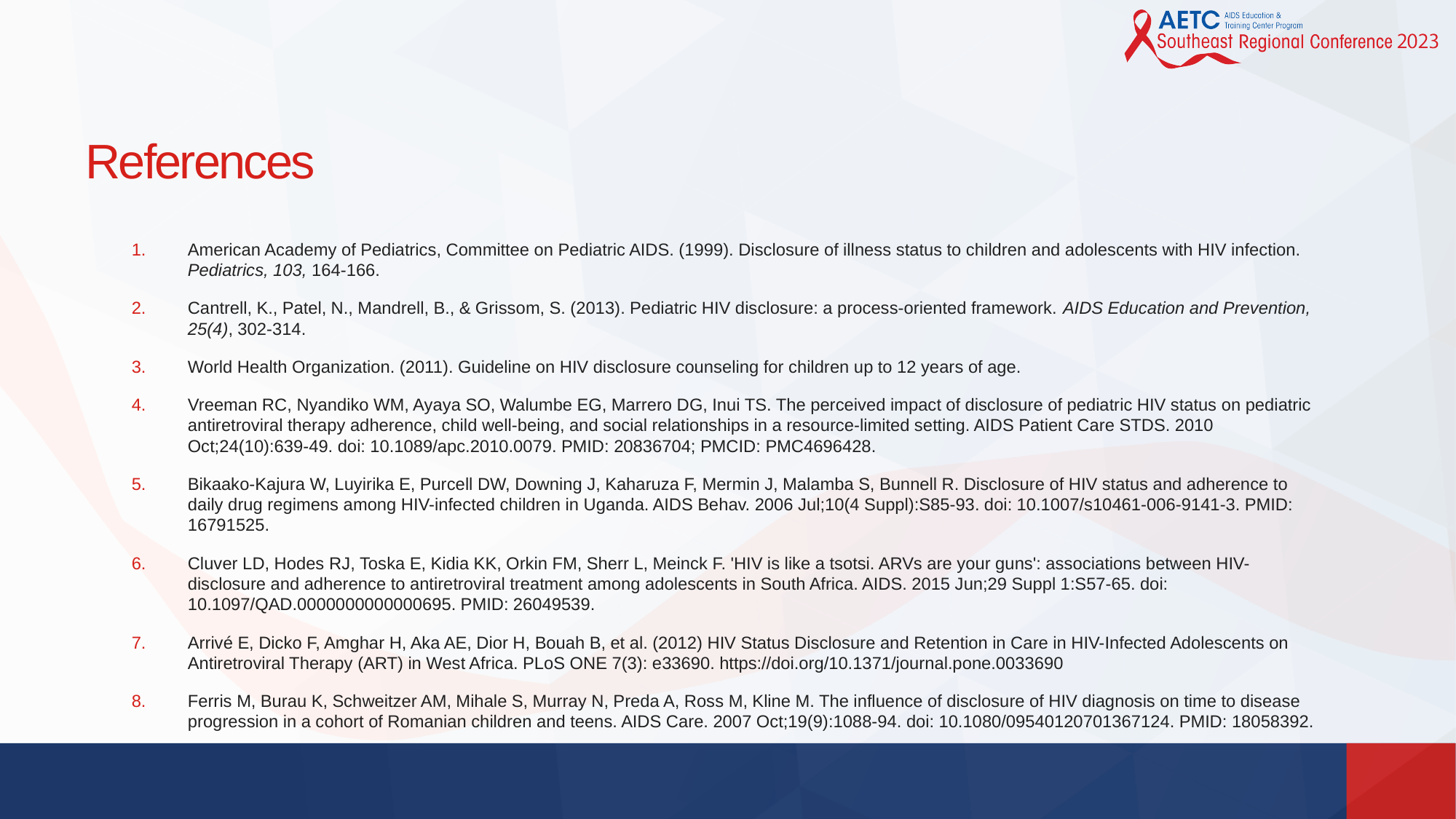

# References
American Academy of Pediatrics, Committee on Pediatric AIDS. (1999). Disclosure of illness status to children and adolescents with HIV infection. Pediatrics, 103, 164-166.
Cantrell, K., Patel, N., Mandrell, B., & Grissom, S. (2013). Pediatric HIV disclosure: a process-oriented framework. AIDS Education and Prevention, 25(4), 302-314.
World Health Organization. (2011). Guideline on HIV disclosure counseling for children up to 12 years of age.
Vreeman RC, Nyandiko WM, Ayaya SO, Walumbe EG, Marrero DG, Inui TS. The perceived impact of disclosure of pediatric HIV status on pediatric antiretroviral therapy adherence, child well-being, and social relationships in a resource-limited setting. AIDS Patient Care STDS. 2010 Oct;24(10):639-49. doi: 10.1089/apc.2010.0079. PMID: 20836704; PMCID: PMC4696428.
Bikaako-Kajura W, Luyirika E, Purcell DW, Downing J, Kaharuza F, Mermin J, Malamba S, Bunnell R. Disclosure of HIV status and adherence to daily drug regimens among HIV-infected children in Uganda. AIDS Behav. 2006 Jul;10(4 Suppl):S85-93. doi: 10.1007/s10461-006-9141-3. PMID: 16791525.
Cluver LD, Hodes RJ, Toska E, Kidia KK, Orkin FM, Sherr L, Meinck F. 'HIV is like a tsotsi. ARVs are your guns': associations between HIV-disclosure and adherence to antiretroviral treatment among adolescents in South Africa. AIDS. 2015 Jun;29 Suppl 1:S57-65. doi: 10.1097/QAD.0000000000000695. PMID: 26049539.
Arrivé E, Dicko F, Amghar H, Aka AE, Dior H, Bouah B, et al. (2012) HIV Status Disclosure and Retention in Care in HIV-Infected Adolescents on Antiretroviral Therapy (ART) in West Africa. PLoS ONE 7(3): e33690. https://doi.org/10.1371/journal.pone.0033690
Ferris M, Burau K, Schweitzer AM, Mihale S, Murray N, Preda A, Ross M, Kline M. The influence of disclosure of HIV diagnosis on time to disease progression in a cohort of Romanian children and teens. AIDS Care. 2007 Oct;19(9):1088-94. doi: 10.1080/09540120701367124. PMID: 18058392.